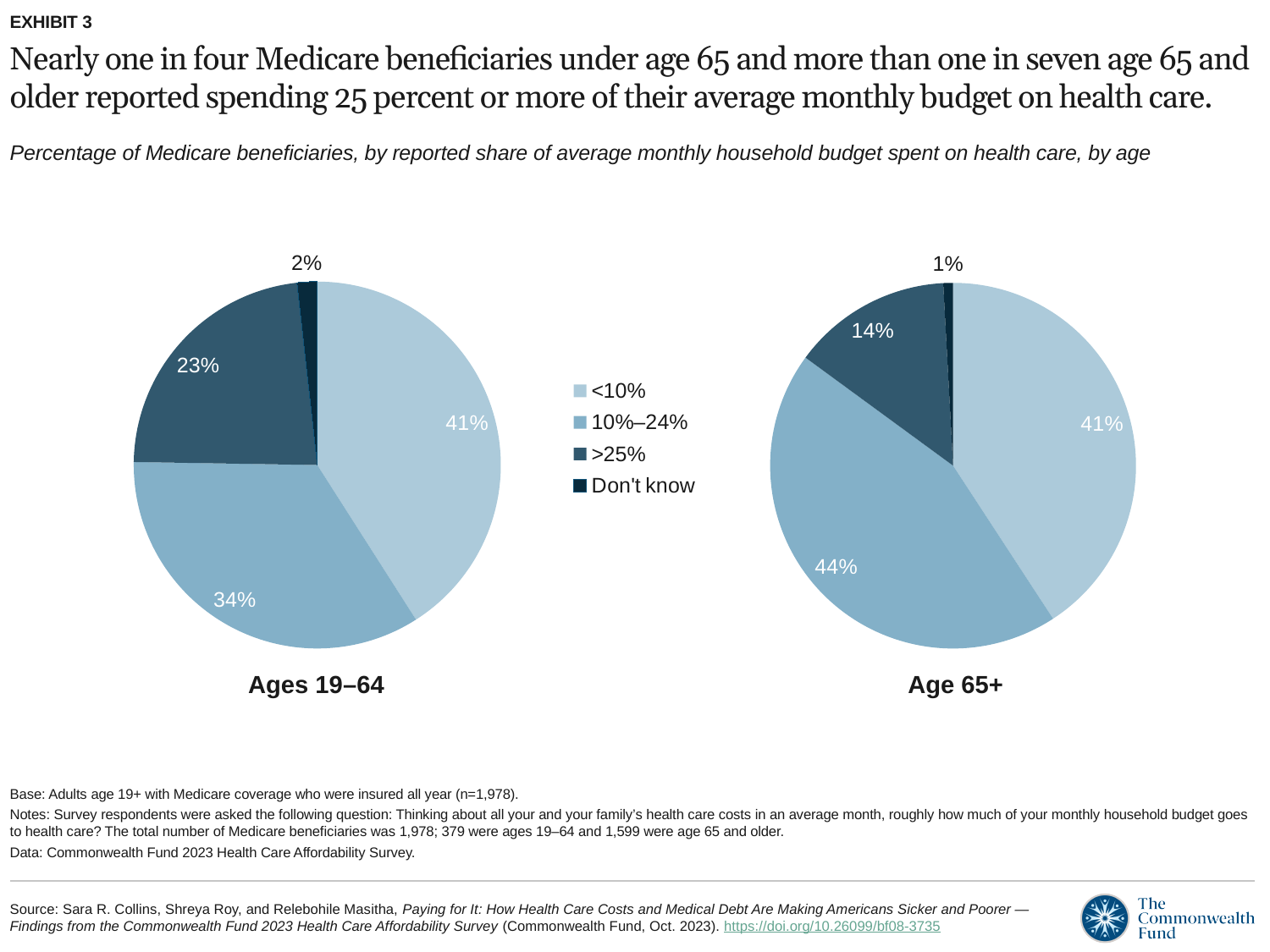

EXHIBIT 3
# Nearly one in four Medicare beneficiaries under age 65 and more than one in seven age 65 and older reported spending 25 percent or more of their average monthly budget on health care.
Percentage of Medicare beneficiaries, by reported share of average monthly household budget spent on health care, by age

### Chart

| Category | Age 65+ |
|---|---|
| <10% | 0.4056029232643118 |
| 10%–24% | 0.4403166869671133 |
| >25% | 0.14 |
| Don't know | 0.008526187576126675 |

### Chart

| Category | Ages 19–64 |
|---|---|
| <10% | 0.41 |
| 10%–24% | 0.3434343434343434 |
| >25% | 0.23 |
| Don't know | 0.017676767676767676 |
Ages 19–64
Age 65+
Base: Adults age 19+ with Medicare coverage who were insured all year (n=1,978).
Notes: Survey respondents were asked the following question: Thinking about all your and your family’s health care costs in an average month, roughly how much of your monthly household budget goes to health care? The total number of Medicare beneficiaries was 1,978; 379 were ages 19–64 and 1,599 were age 65 and older.
Data: Commonwealth Fund 2023 Health Care Affordability Survey.